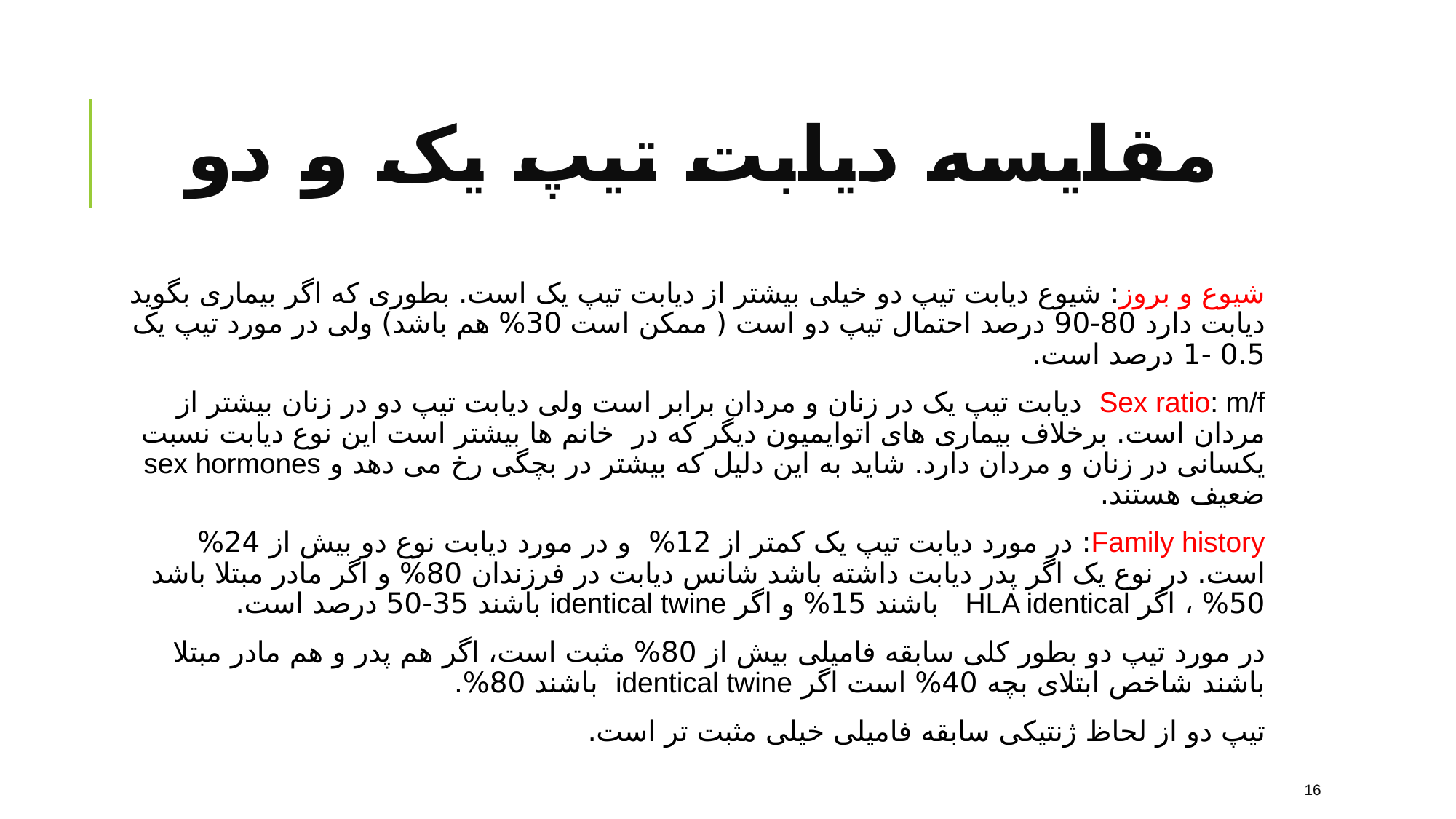

# مقایسه دیابت تیپ یک و دو
شیوع و بروز: شیوع دیابت تیپ دو خیلی بیشتر از دیابت تیپ یک است. بطوری که اگر بیماری بگوید دیابت دارد 80-90 درصد احتمال تیپ دو است ( ممکن است 30% هم باشد) ولی در مورد تیپ یک 0.5 -1 درصد است.
Sex ratio: m/f  دیابت تیپ یک در زنان و مردان برابر است ولی دیابت تیپ دو در زنان بیشتر از مردان است. برخلاف بیماری های اتوایمیون دیگر که در  خانم ها بیشتر است این نوع دیابت نسبت یکسانی در زنان و مردان دارد. شاید به این دلیل که بیشتر در بچگی رخ می دهد و sex hormones  ضعیف هستند.
Family history: در مورد دیابت تیپ یک کمتر از 12%  و در مورد دیابت نوع دو بیش از 24%  است. در نوع یک اگر پدر دیابت داشته باشد شانس دیابت در فرزندان 80% و اگر مادر مبتلا باشد 50% ، اگر HLA identical   باشند 15% و اگر identical twine باشند 35-50 درصد است.
در مورد تیپ دو بطور کلی سابقه فامیلی بیش از 80% مثبت است، اگر هم پدر و هم مادر مبتلا باشند شاخص ابتلای بچه 40% است اگر identical twine  باشند 80%.
تیپ دو از لحاظ ژنتیکی سابقه فامیلی خیلی مثبت تر است.

16